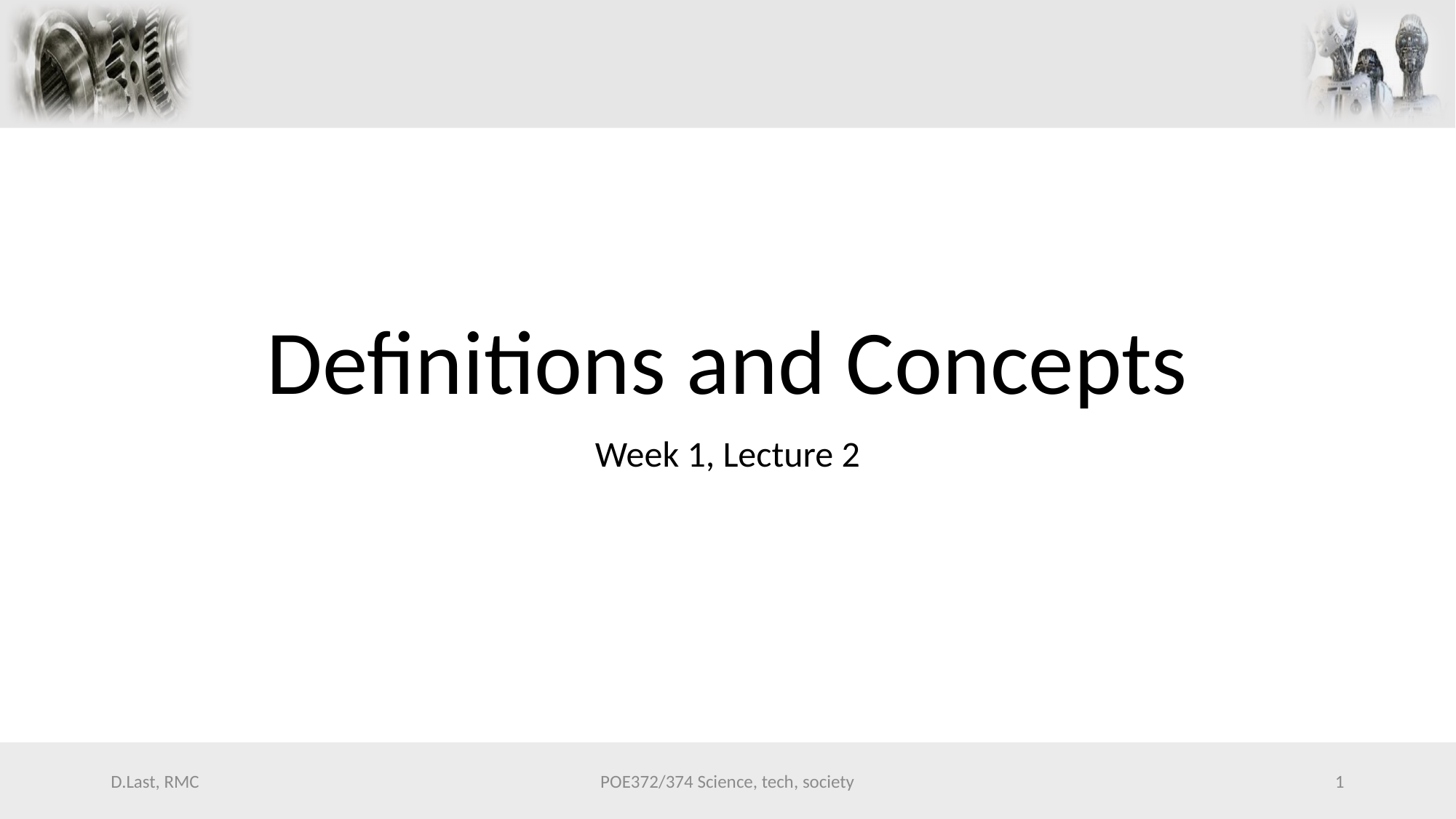

# Definitions and Concepts
Week 1, Lecture 2
D.Last, RMC
POE372/374 Science, tech, society
1